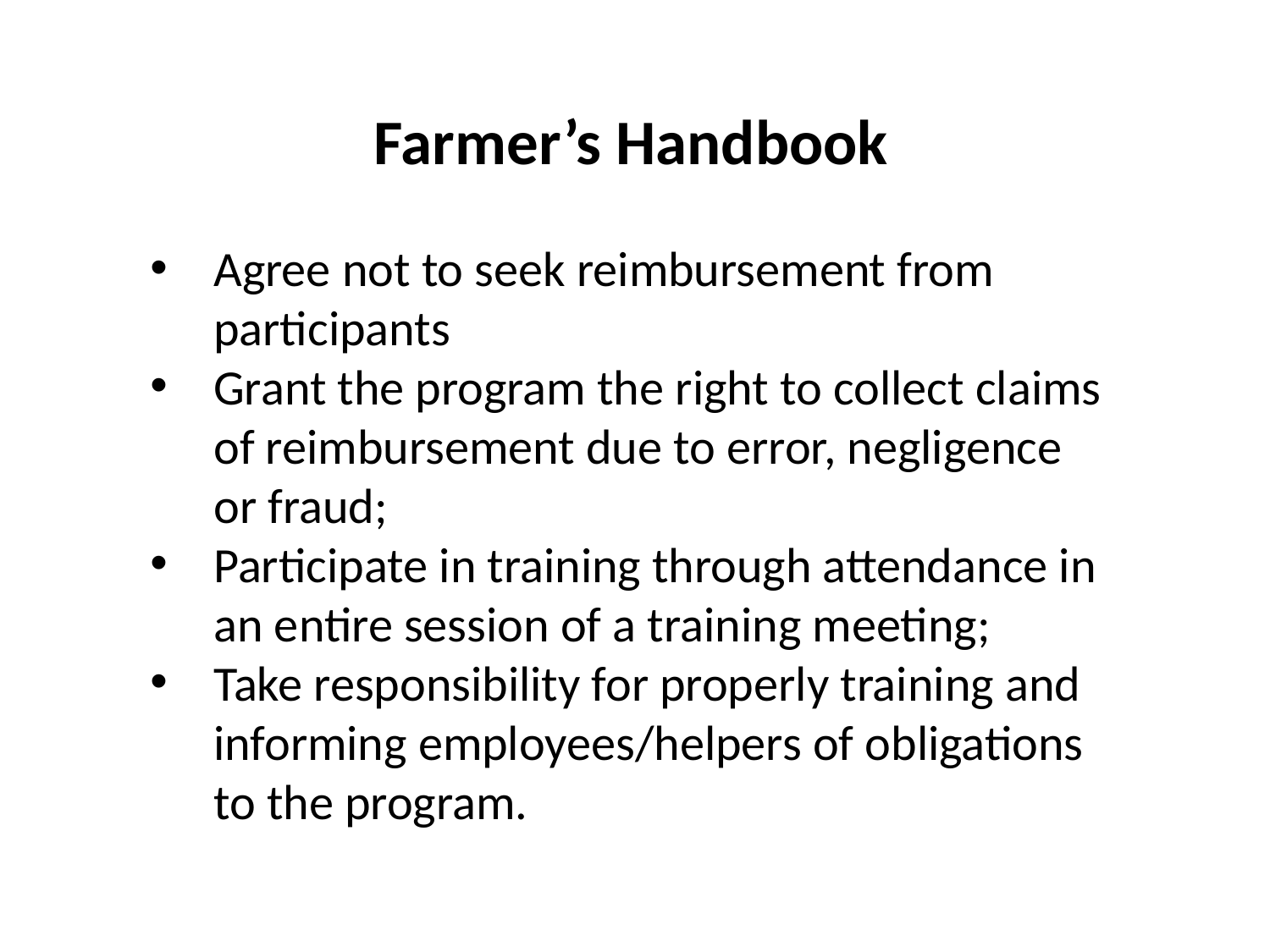

Farmer’s Handbook

Agree not to seek reimbursement from participants
Grant the program the right to collect claims of reimbursement due to error, negligence or fraud;
Participate in training through attendance in an entire session of a training meeting;
Take responsibility for properly training and informing employees/helpers of obligations to the program.